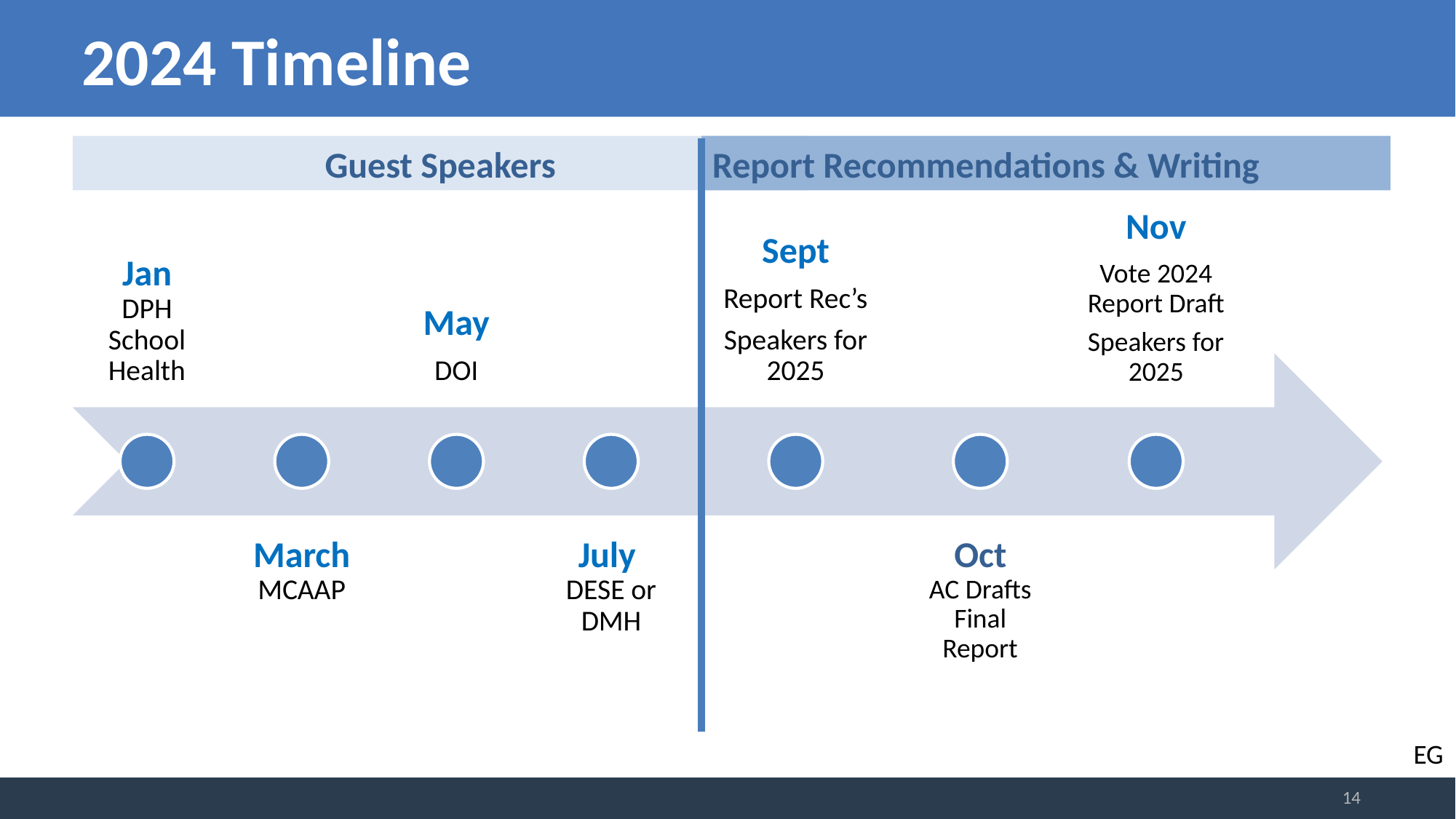

# 2024 Timeline
Guest Speakers
Report Recommendations & Writing
Jan
DPH School Health
March
MCAAP
May
DOI
July
DESE or DMH
Sept
Report Rec’s
Speakers for 2025
Oct
AC Drafts Final Report
Nov
Vote 2024 Report Draft
Speakers for 2025
EG
14